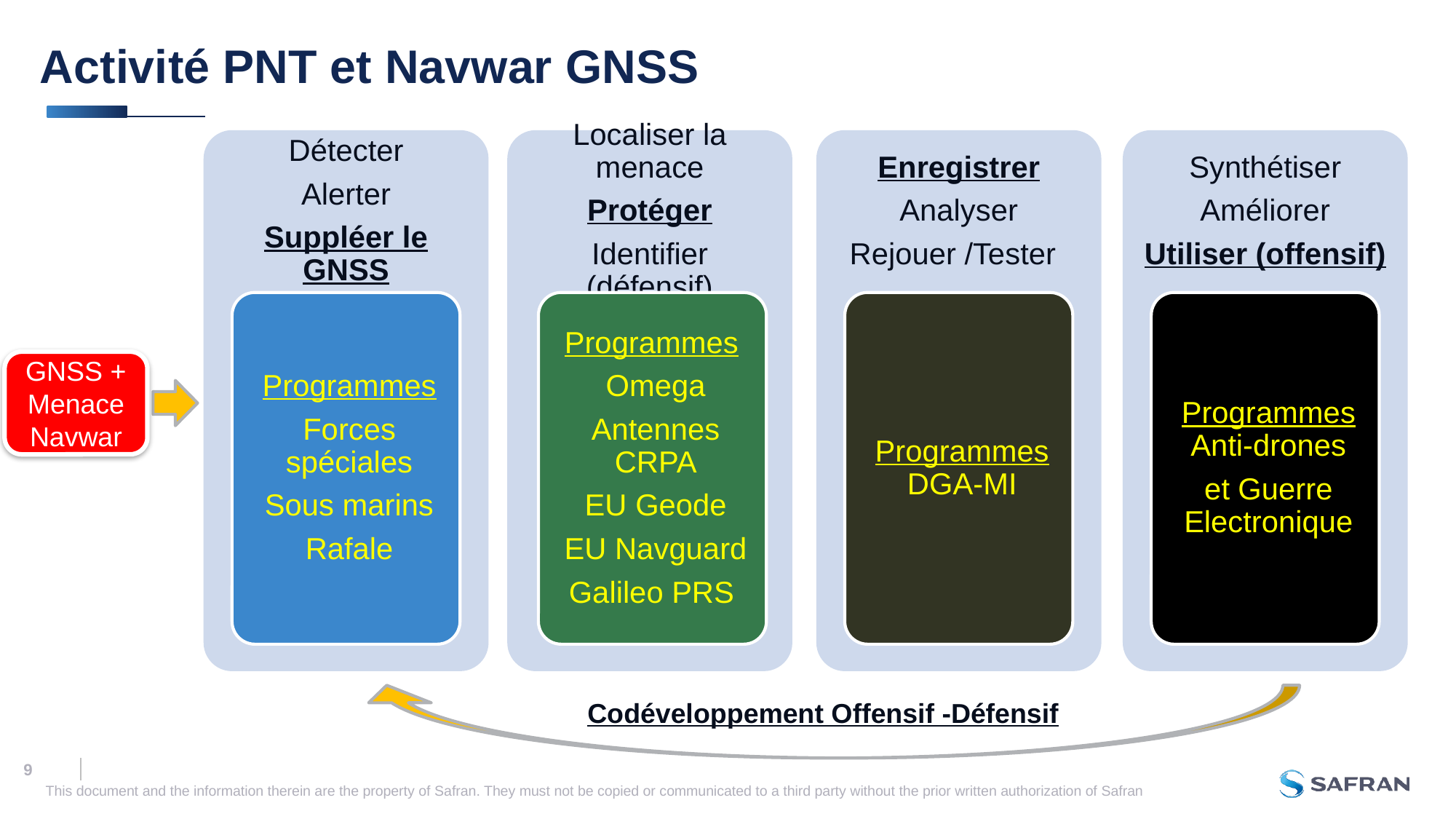

# Activité PNT et Navwar GNSS
Détecter
Alerter
Suppléer le GNSS
Programmes
Forces spéciales
Sous marins
Rafale
Localiser la menace
Protéger
Identifier (défensif)
Programmes
Omega
Antennes CRPA
EU Geode
EU Navguard
Galileo PRS
Enregistrer
Analyser
Rejouer /Tester
Programmes DGA-MI
Synthétiser
Améliorer
Utiliser (offensif)
Programmes Anti-drones
et Guerre Electronique
GNSS +
Menace Navwar

Codéveloppement Offensif -Défensif